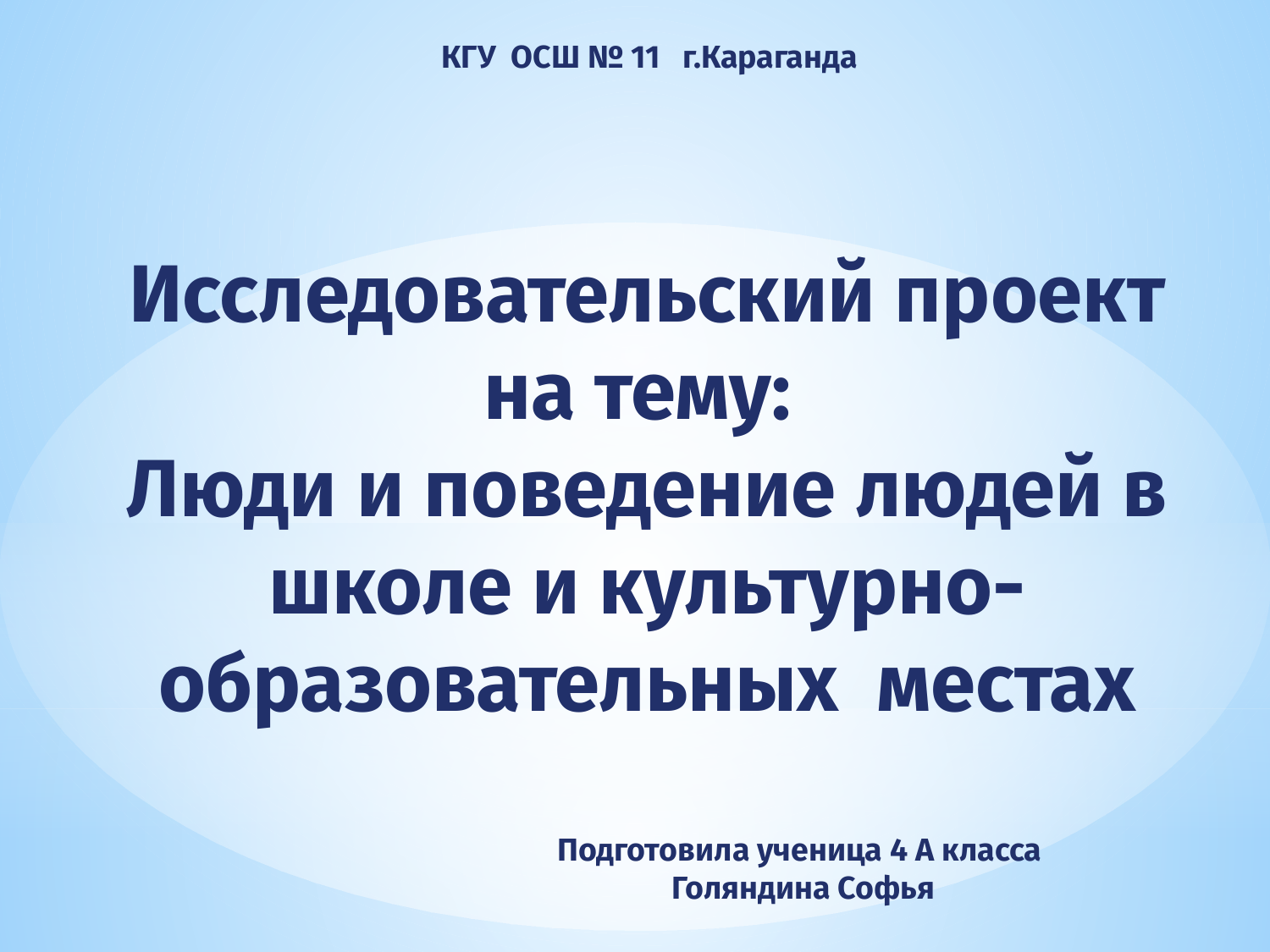

КГУ  ОСШ № 11   г.Караганда
# Исследовательский проект на тему: Люди и поведение людей в школе и культурно-образовательных  местах
Подготовила ученица 4 А класса
Голяндина Софья